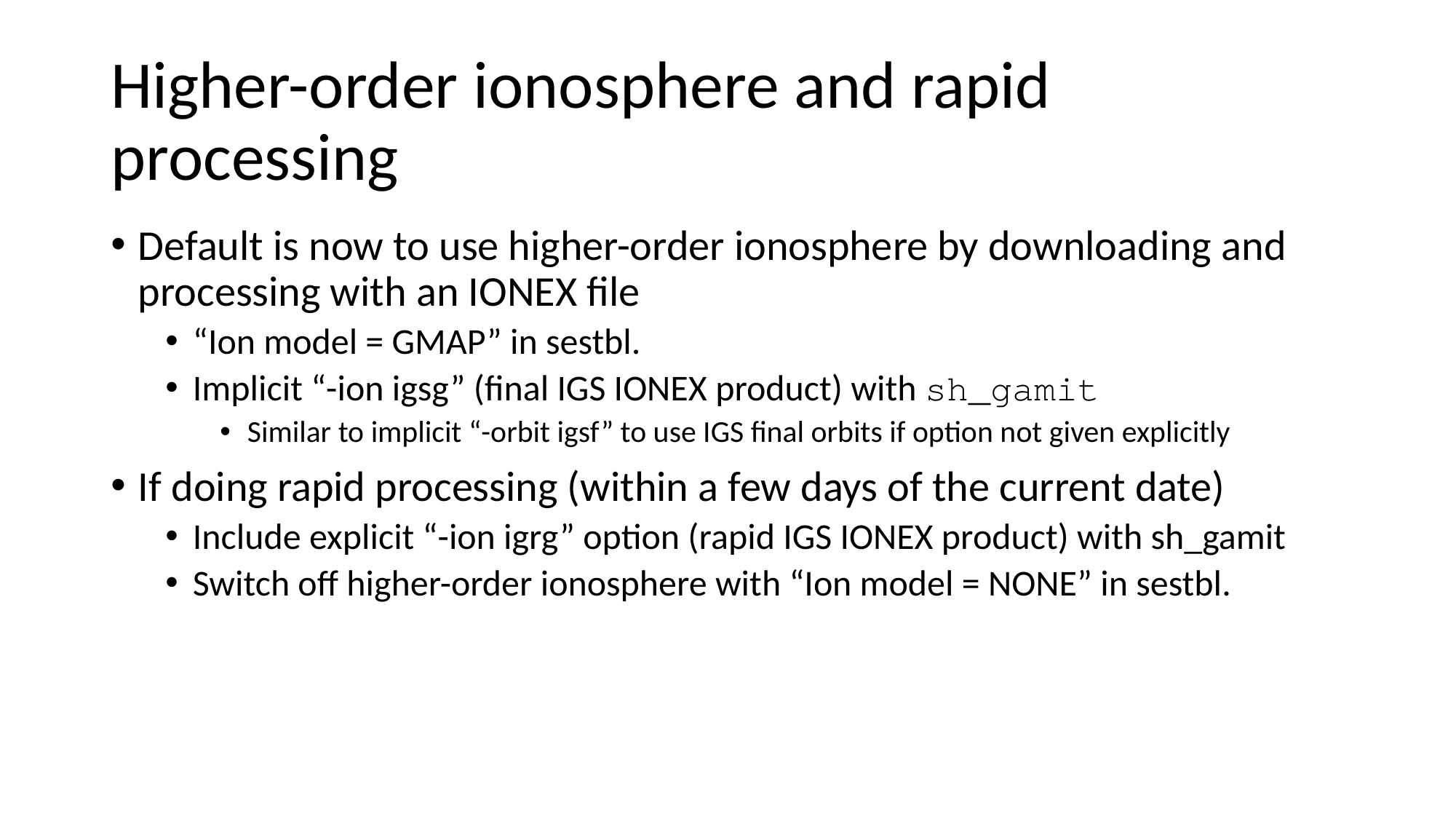

# Higher-order ionosphere and rapid processing
Default is now to use higher-order ionosphere by downloading and processing with an IONEX file
“Ion model = GMAP” in sestbl.
Implicit “-ion igsg” (final IGS IONEX product) with sh_gamit
Similar to implicit “-orbit igsf” to use IGS final orbits if option not given explicitly
If doing rapid processing (within a few days of the current date)
Include explicit “-ion igrg” option (rapid IGS IONEX product) with sh_gamit
Switch off higher-order ionosphere with “Ion model = NONE” in sestbl.